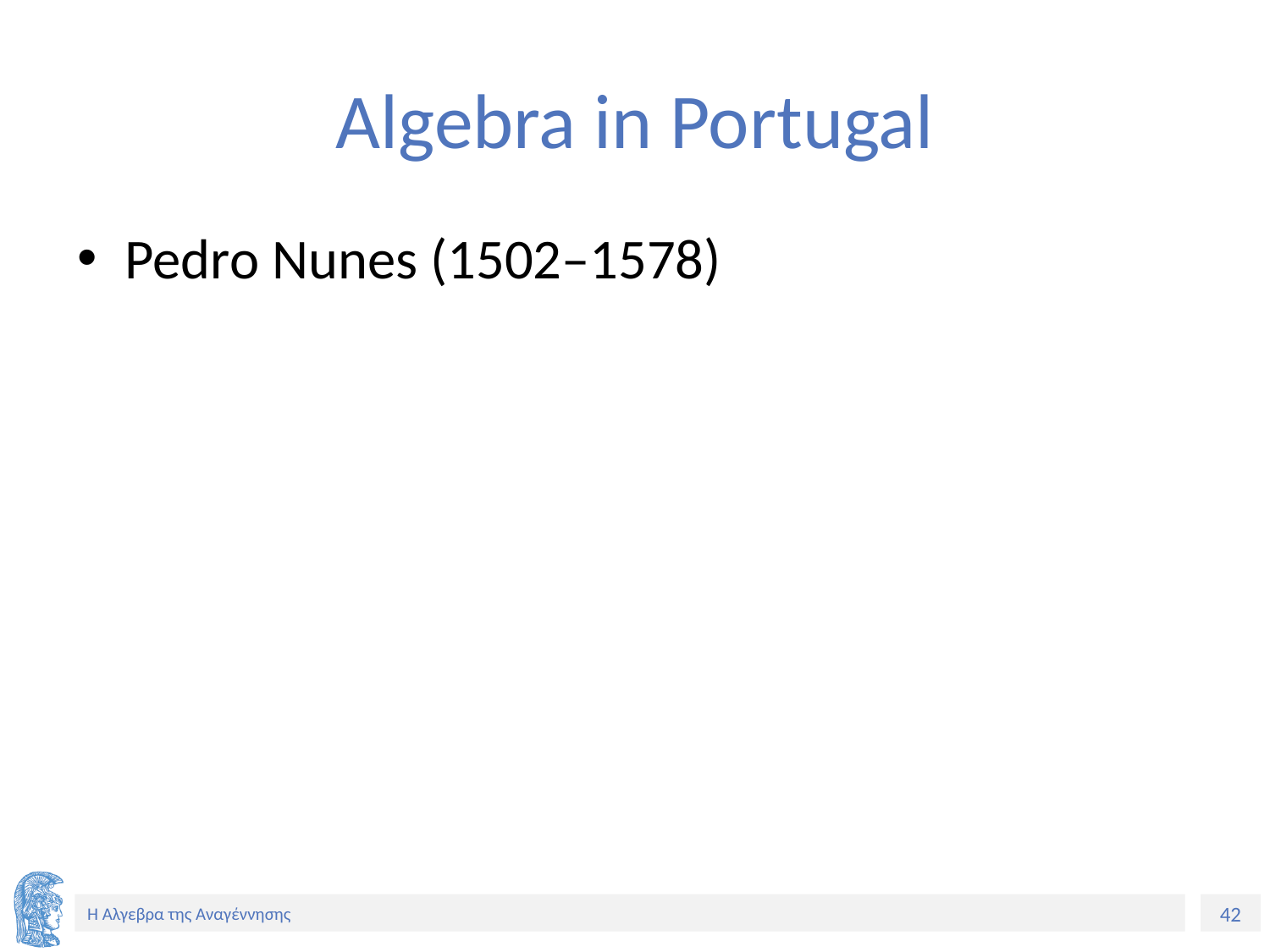

# Algebra in Portugal
Pedro Nunes (1502–1578)